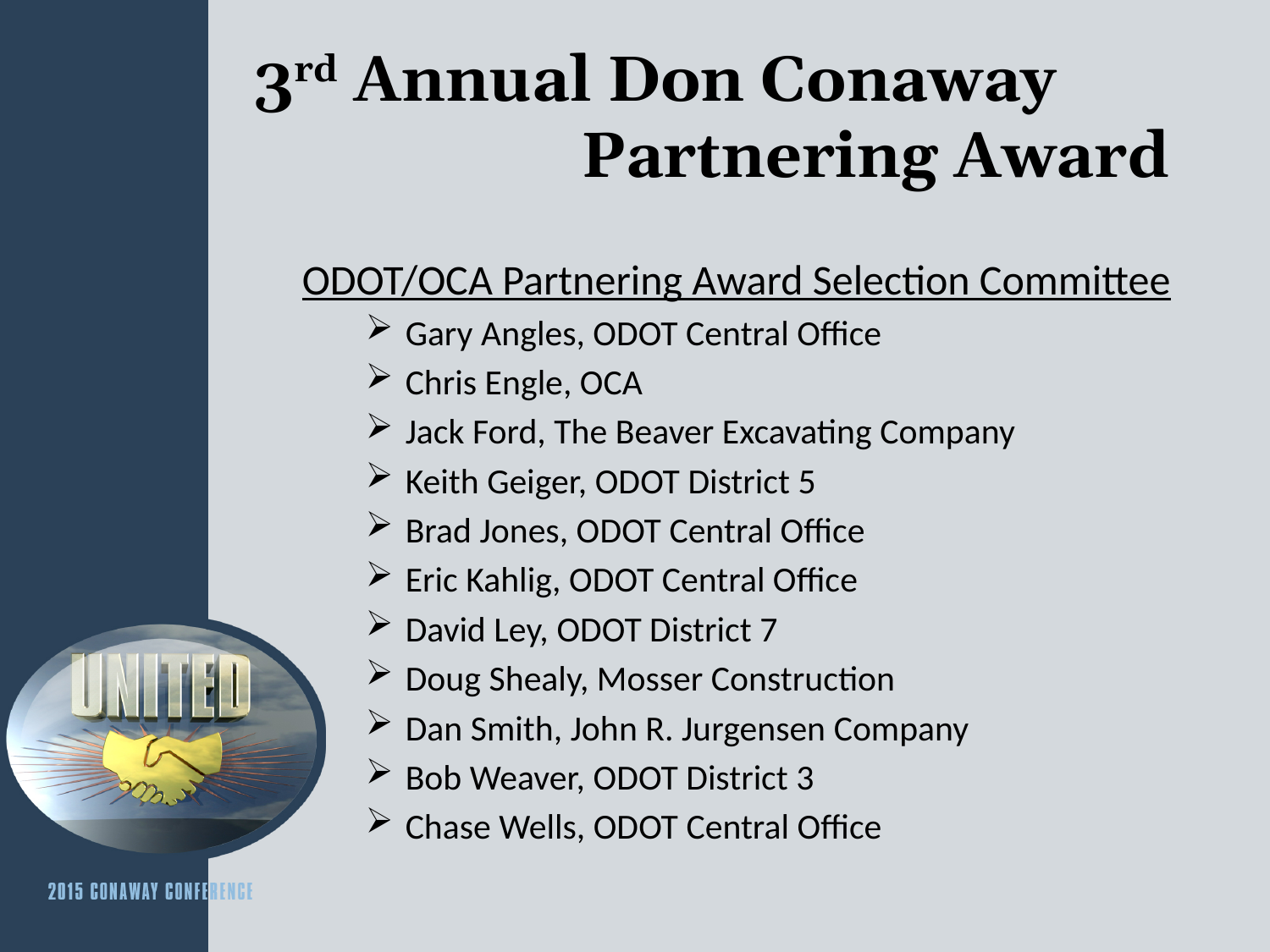

# 3rd Annual Don Conaway        Partnering Award

ODOT/OCA Partnering Award Selection Committee
Gary Angles, ODOT Central Office
Chris Engle, OCA
Jack Ford, The Beaver Excavating Company
Keith Geiger, ODOT District 5
Brad Jones, ODOT Central Office
Eric Kahlig, ODOT Central Office
David Ley, ODOT District 7
Doug Shealy, Mosser Construction
Dan Smith, John R. Jurgensen Company
Bob Weaver, ODOT District 3
Chase Wells, ODOT Central Office